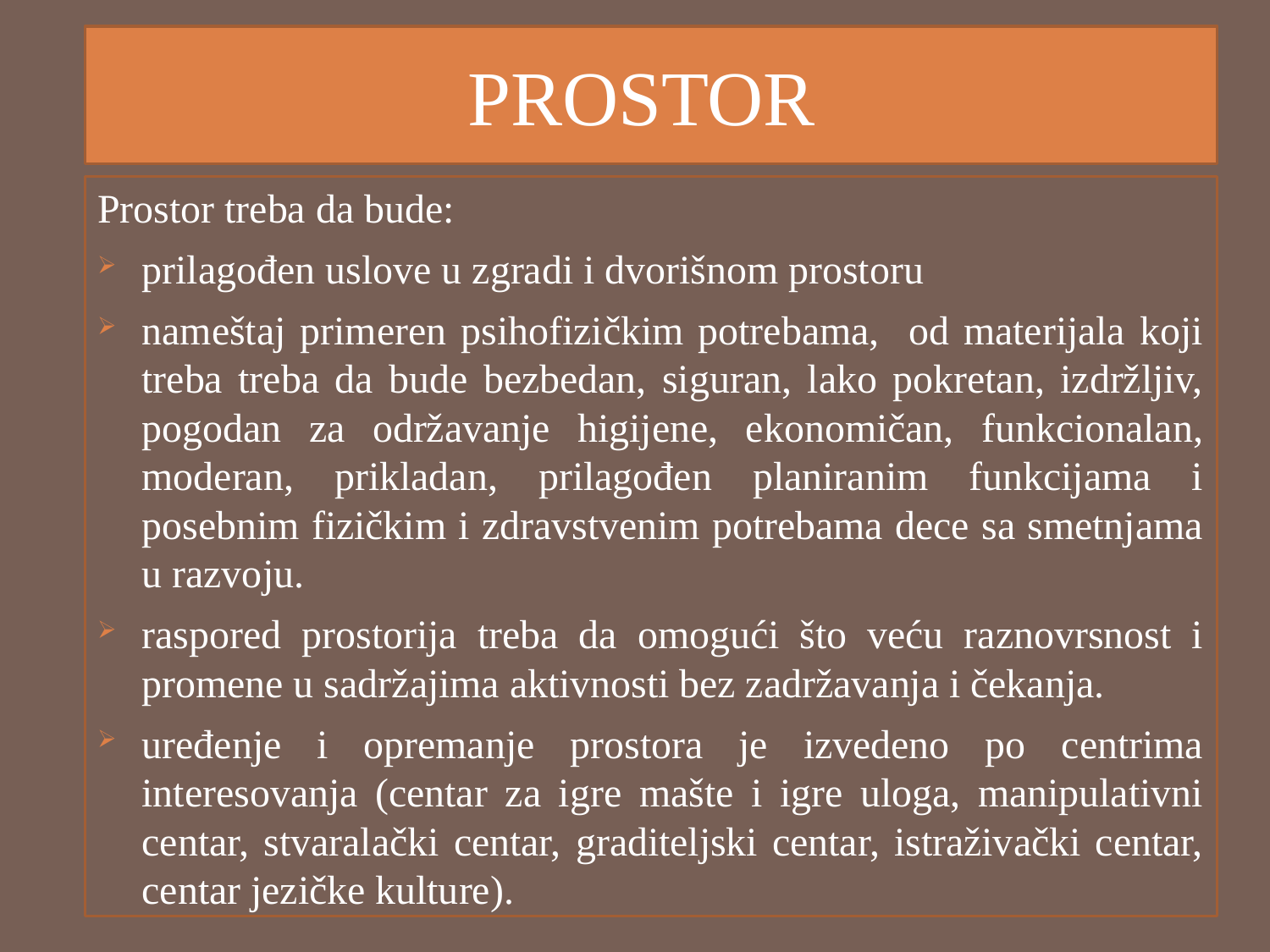

# PROSTOR
Prostor treba da bude:
prilagođen uslove u zgradi i dvorišnom prostoru
nameštaj primeren psihofizičkim potrebama,  od materijala koji treba treba da bude bezbedan, siguran, lako pokretan, izdržljiv, pogodan za održavanje higijene, ekonomičan, funkcionalan, moderan, prikladan, prilagođen planiranim funkcijama i posebnim fizičkim i zdravstvenim potrebama dece sa smetnjama u razvoju.
raspored prostorija treba da omogući što veću raznovrsnost i promene u sadržajima aktivnosti bez zadržavanja i čekanja.
uređenje i opremanje prostora je izvedeno po centrima interesovanja (centar za igre mašte i igre uloga, manipulativni centar, stvaralački centar, graditeljski centar, istraživački centar, centar jezičke kulture).